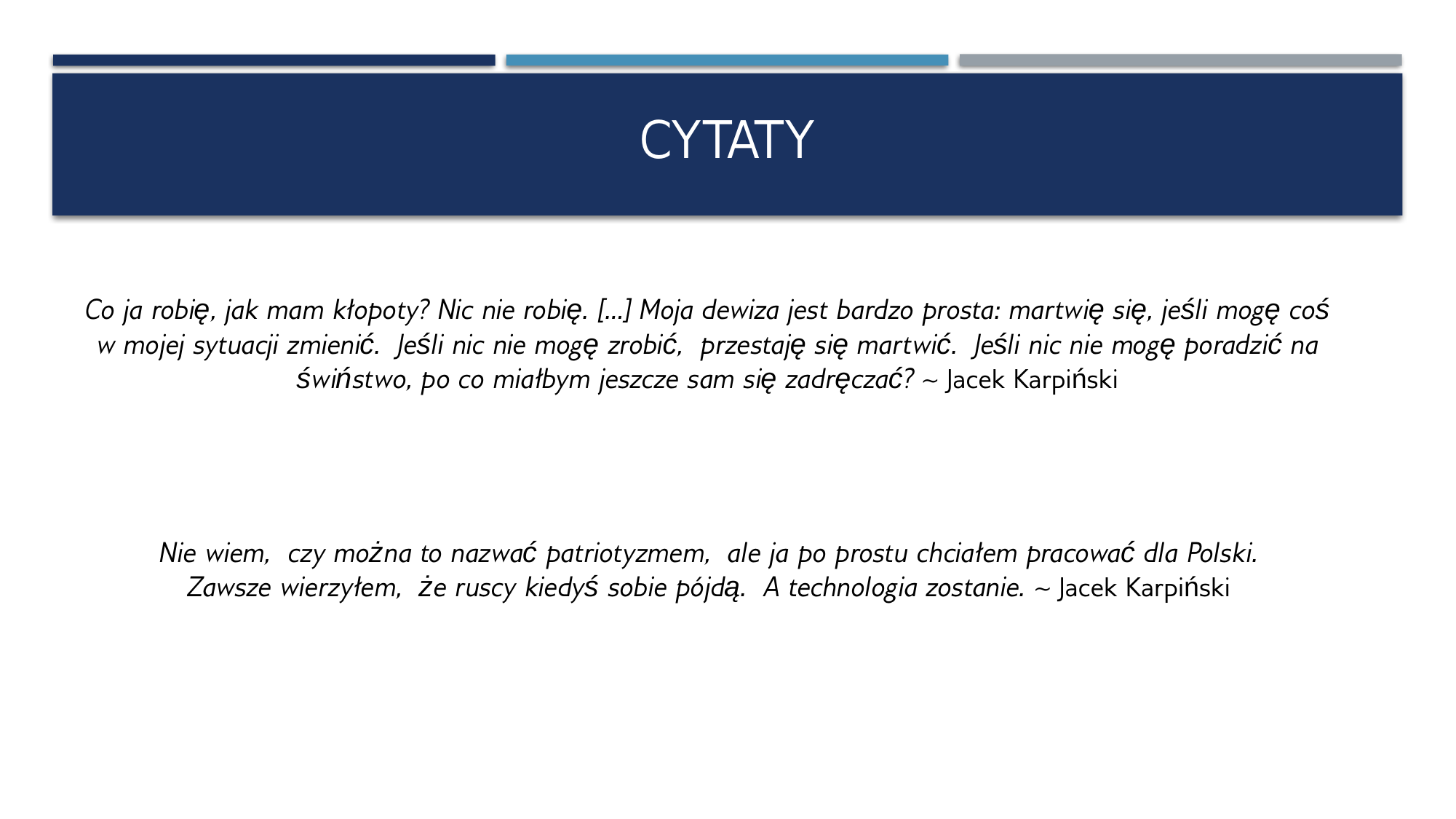

# Cytaty
Co ja robię, jak mam kłopoty? Nic nie robię. […] Moja dewiza jest bardzo prosta: martwię się, jeśli mogę coś
w mojej sytuacji zmienić.  Jeśli nic nie mogę zrobić,  przestaję się martwić.  Jeśli nic nie mogę poradzić na świństwo, po co miałbym jeszcze sam się zadręczać? ~ Jacek Karpiński
Nie wiem,  czy można to nazwać patriotyzmem,  ale ja po prostu chciałem pracować dla Polski. Zawsze wierzyłem,  że ruscy kiedyś sobie pójdą.  A technologia zostanie. ~ Jacek Karpiński